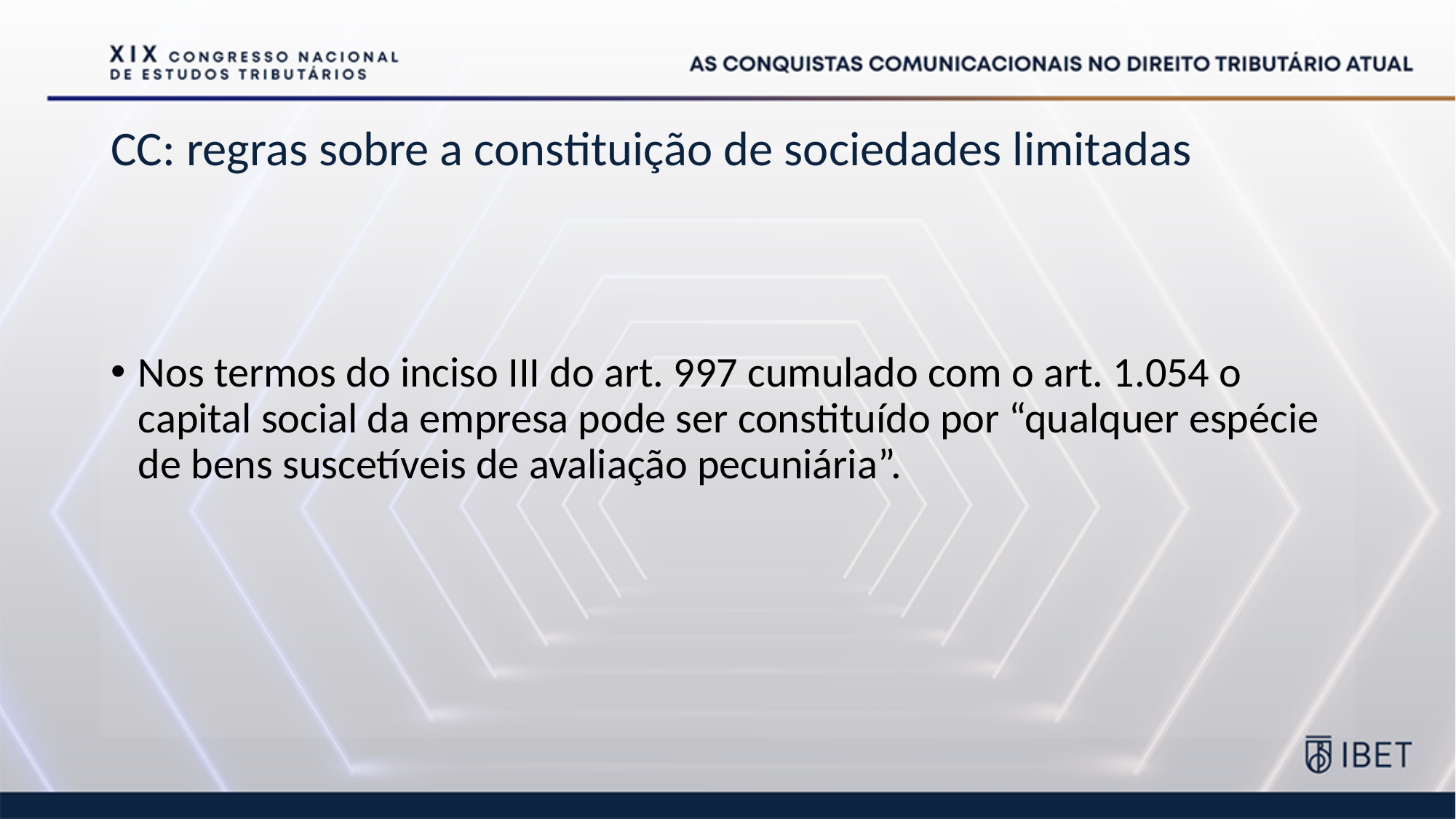

# CC: regras sobre a constituição de sociedades limitadas

Nos termos do inciso III do art. 997 cumulado com o art. 1.054 o capital social da empresa pode ser constituído por “qualquer espécie de bens suscetíveis de avaliação pecuniária”.